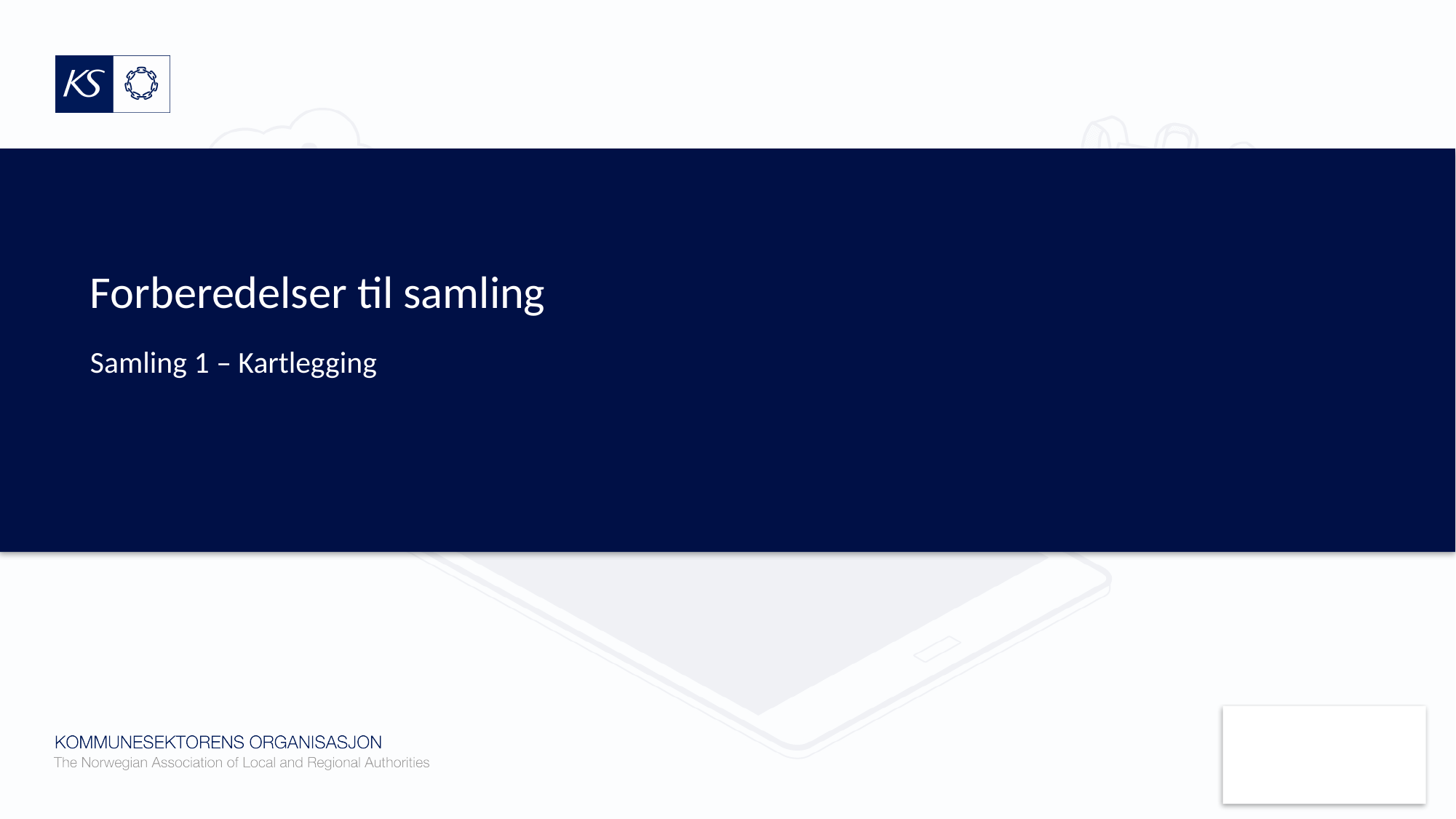

# Forberedelser til samling
Samling 1 – Kartlegging